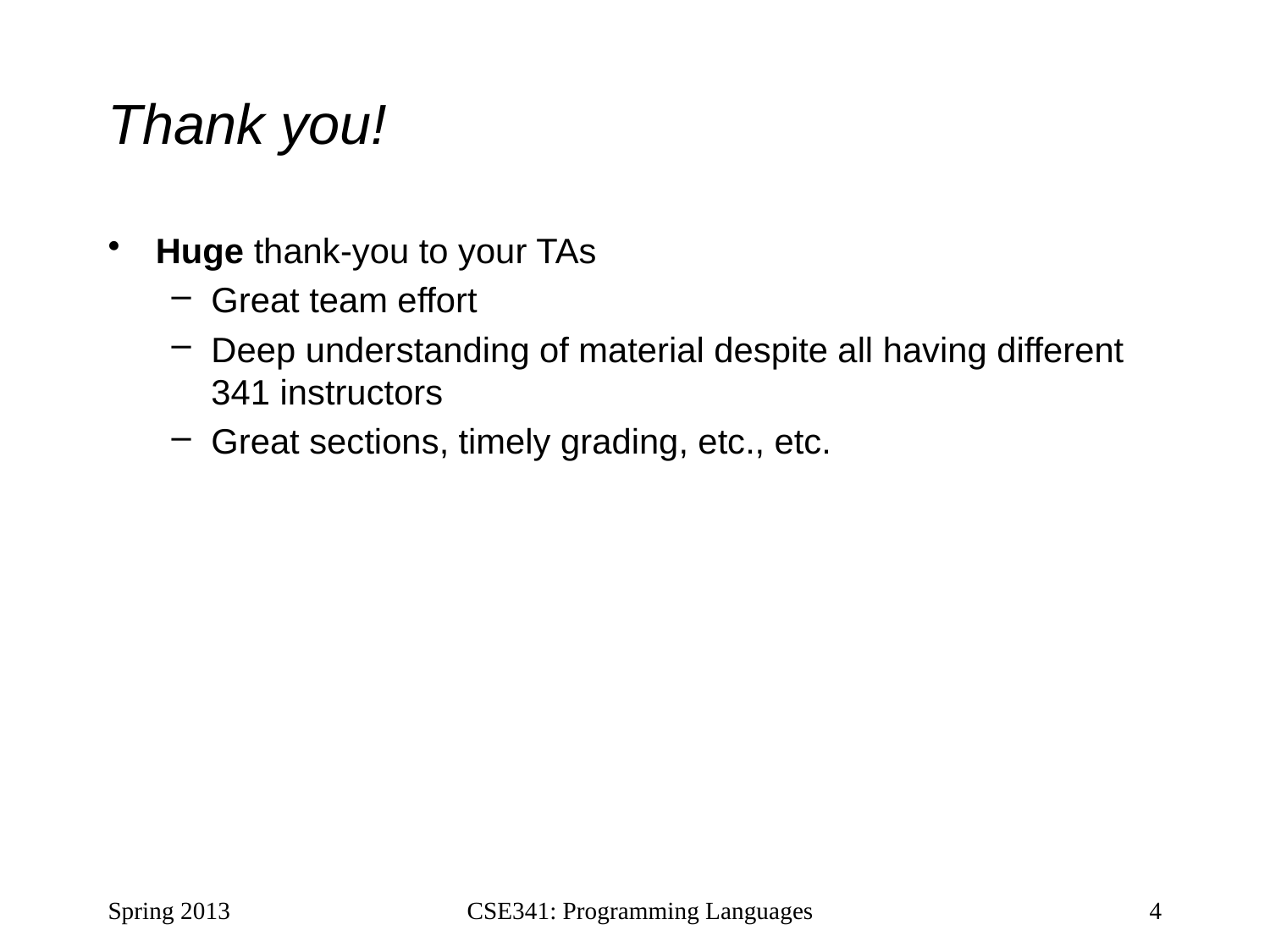

# Thank you!
Huge thank-you to your TAs
Great team effort
Deep understanding of material despite all having different 341 instructors
Great sections, timely grading, etc., etc.

Spring 2013
CSE341: Programming Languages
4